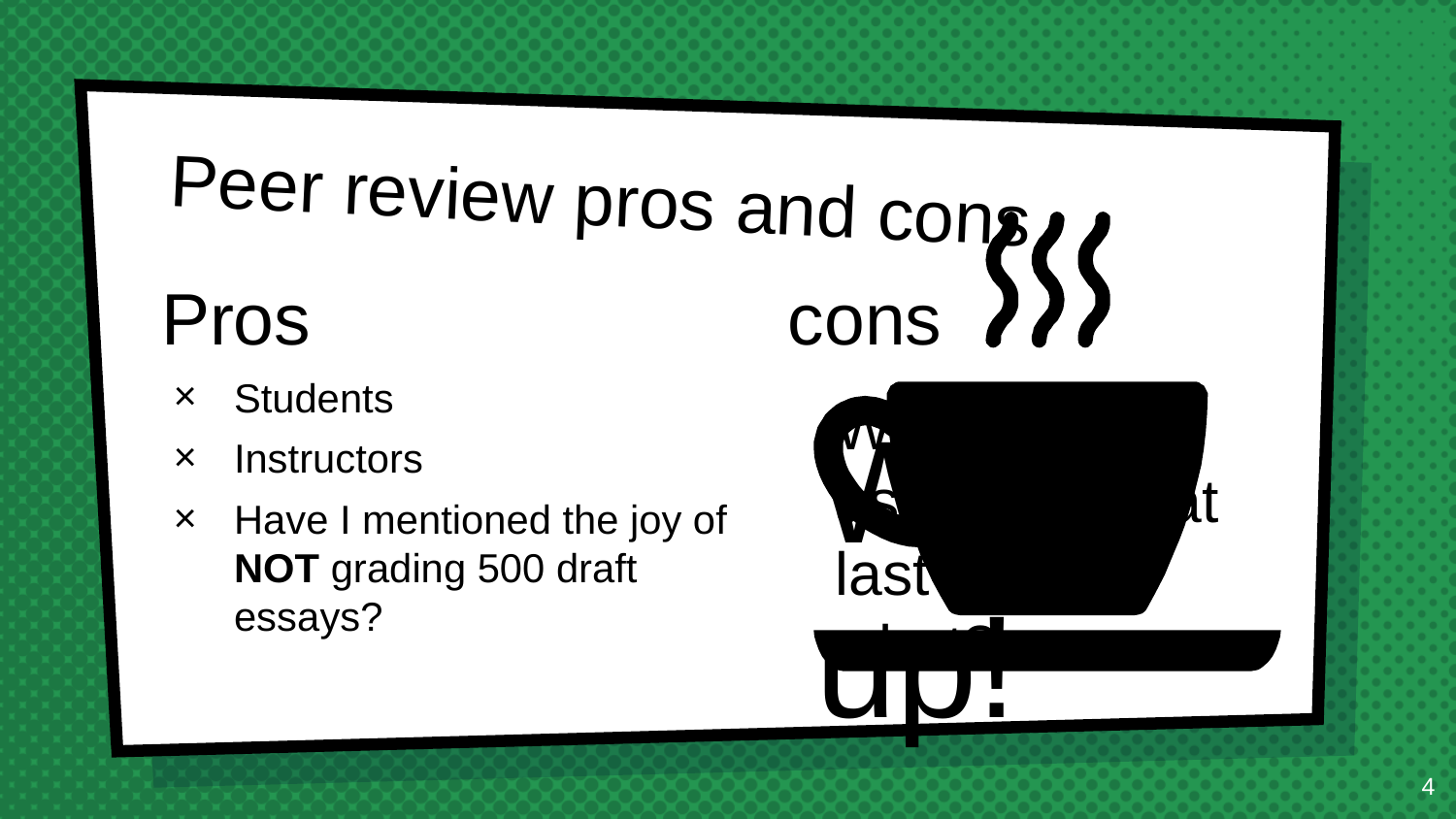

# Peer review pros and cons

Pros
cons
Students
Instructors
Have I mentioned the joy of NOT grading 500 draft essays?
Were you asleep for that last slide or what?
Wake up!
4